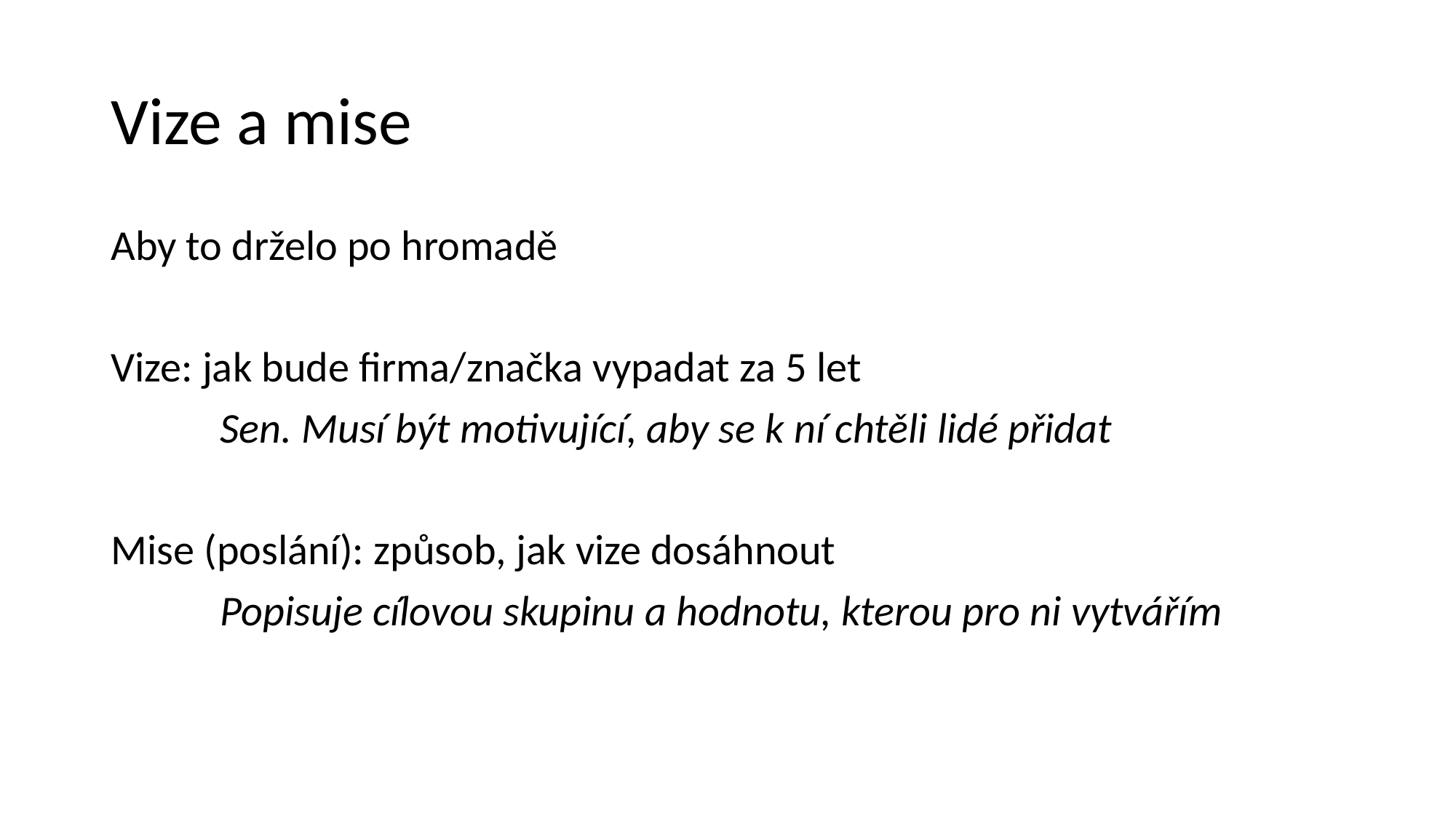

# Vize a mise
Aby to drželo po hromadě

Vize: jak bude firma/značka vypadat za 5 let
	Sen. Musí být motivující, aby se k ní chtěli lidé přidat

Mise (poslání): způsob, jak vize dosáhnout
	Popisuje cílovou skupinu a hodnotu, kterou pro ni vytvářím